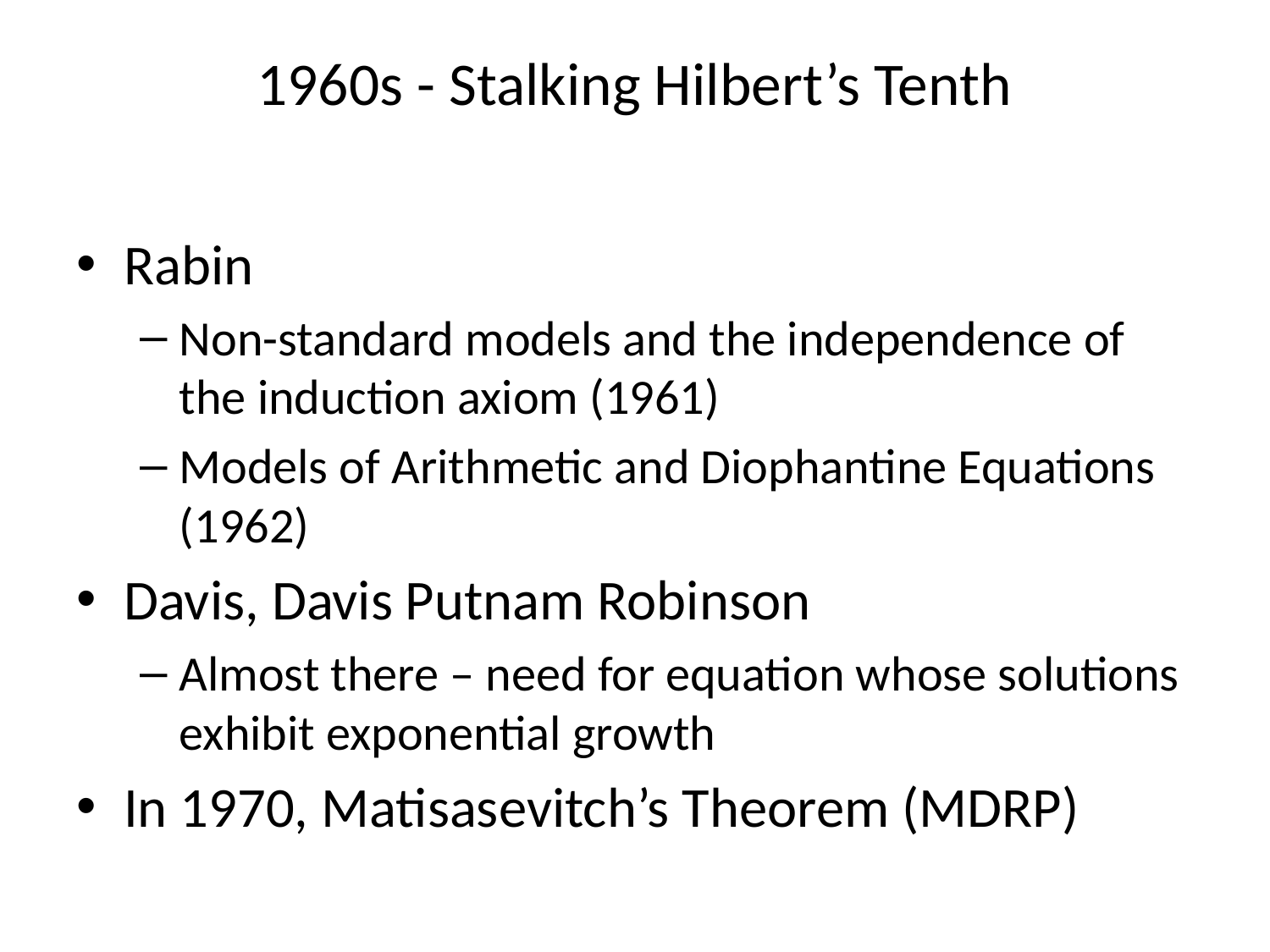

# 1960s - Stalking Hilbert’s Tenth
Rabin
Non-standard models and the independence of the induction axiom (1961)
Models of Arithmetic and Diophantine Equations (1962)
Davis, Davis Putnam Robinson
Almost there – need for equation whose solutions exhibit exponential growth
In 1970, Matisasevitch’s Theorem (MDRP)